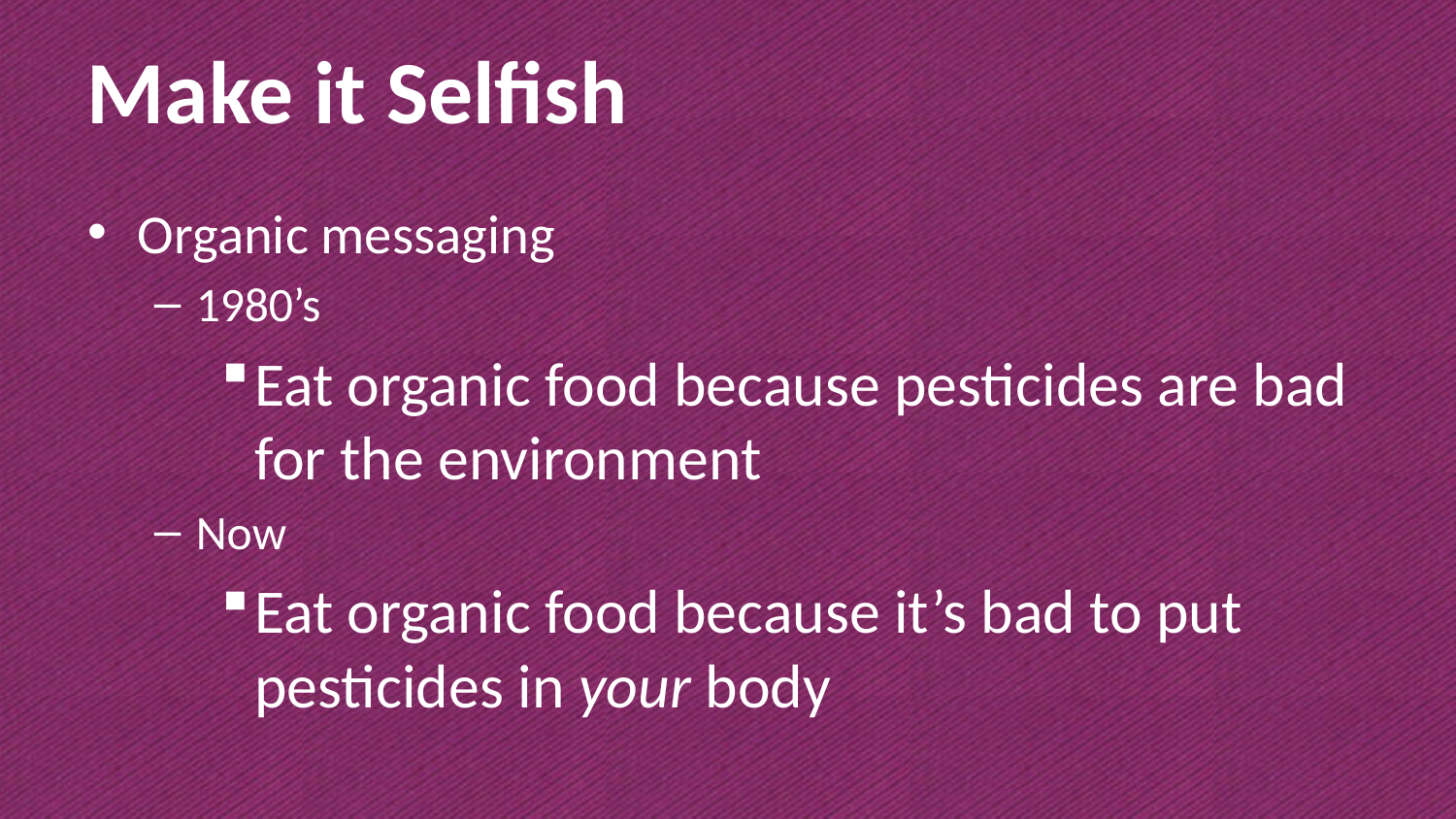

# Make it Selfish
Organic messaging
1980’s
Eat organic food because pesticides are bad for the environment
Now
Eat organic food because it’s bad to put pesticides in your body